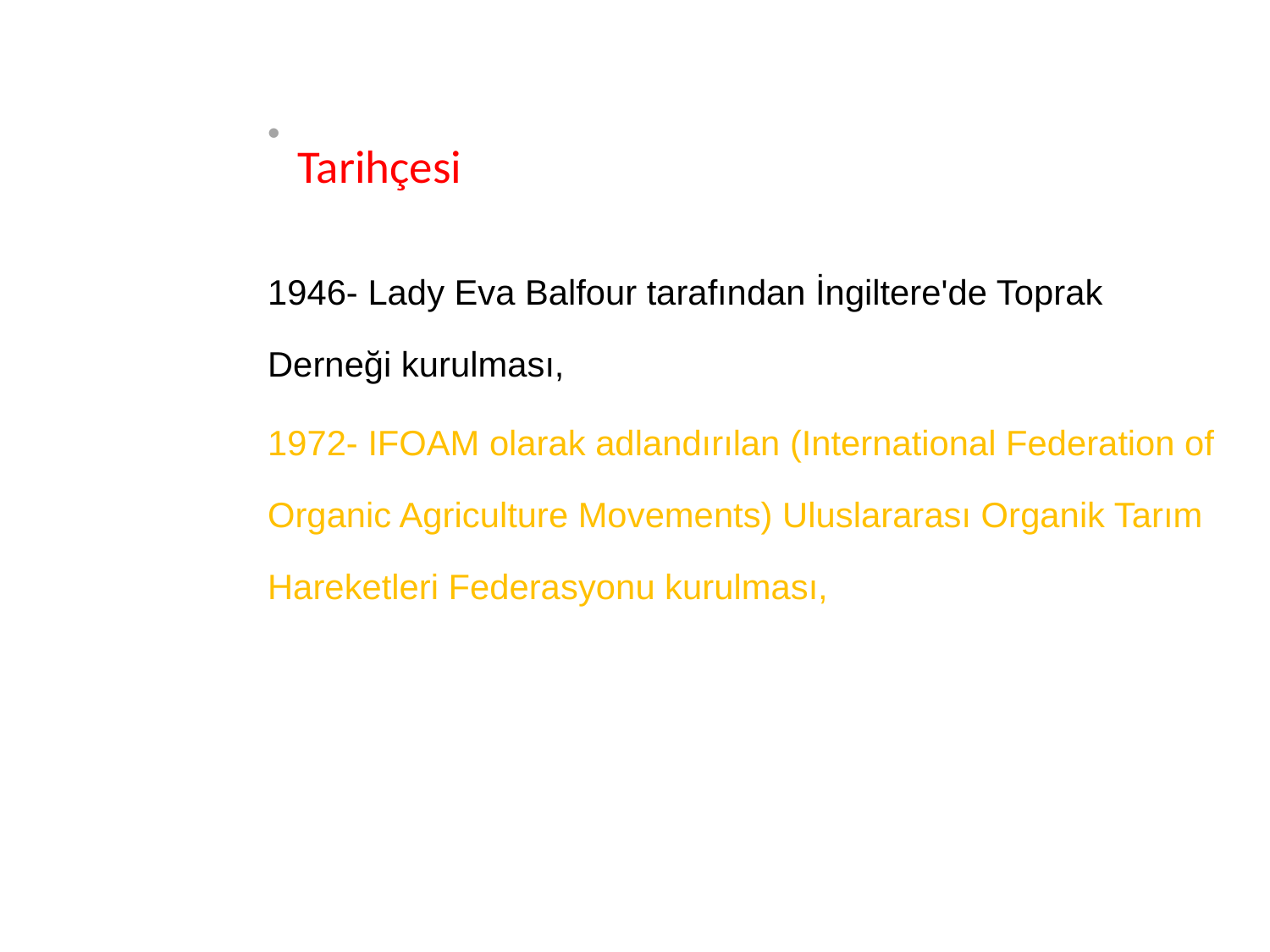

1946- Lady Eva Balfour tarafından İngiltere'de Toprak Derneği kurulması,
1972- IFOAM olarak adlandırılan (International Federation of Organic Agriculture Movements) Uluslararası Organik Tarım Hareketleri Federasyonu kurulması,

# Tarihçesi